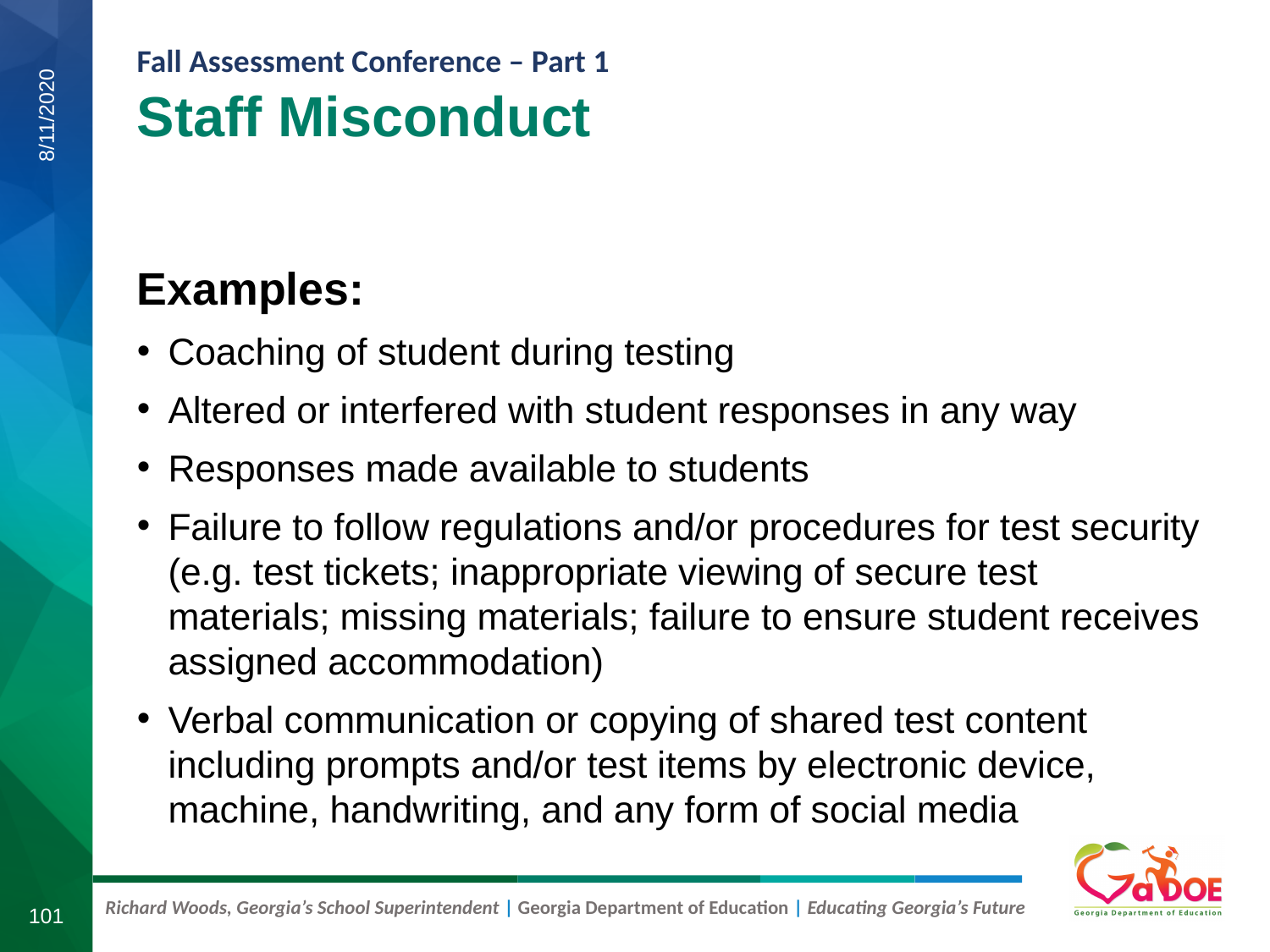

Staff Misconduct

8/11/2020
Examples:
Coaching of student during testing
Altered or interfered with student responses in any way
Responses made available to students
Failure to follow regulations and/or procedures for test security (e.g. test tickets; inappropriate viewing of secure test materials; missing materials; failure to ensure student receives assigned accommodation)
Verbal communication or copying of shared test content including prompts and/or test items by electronic device, machine, handwriting, and any form of social media
101